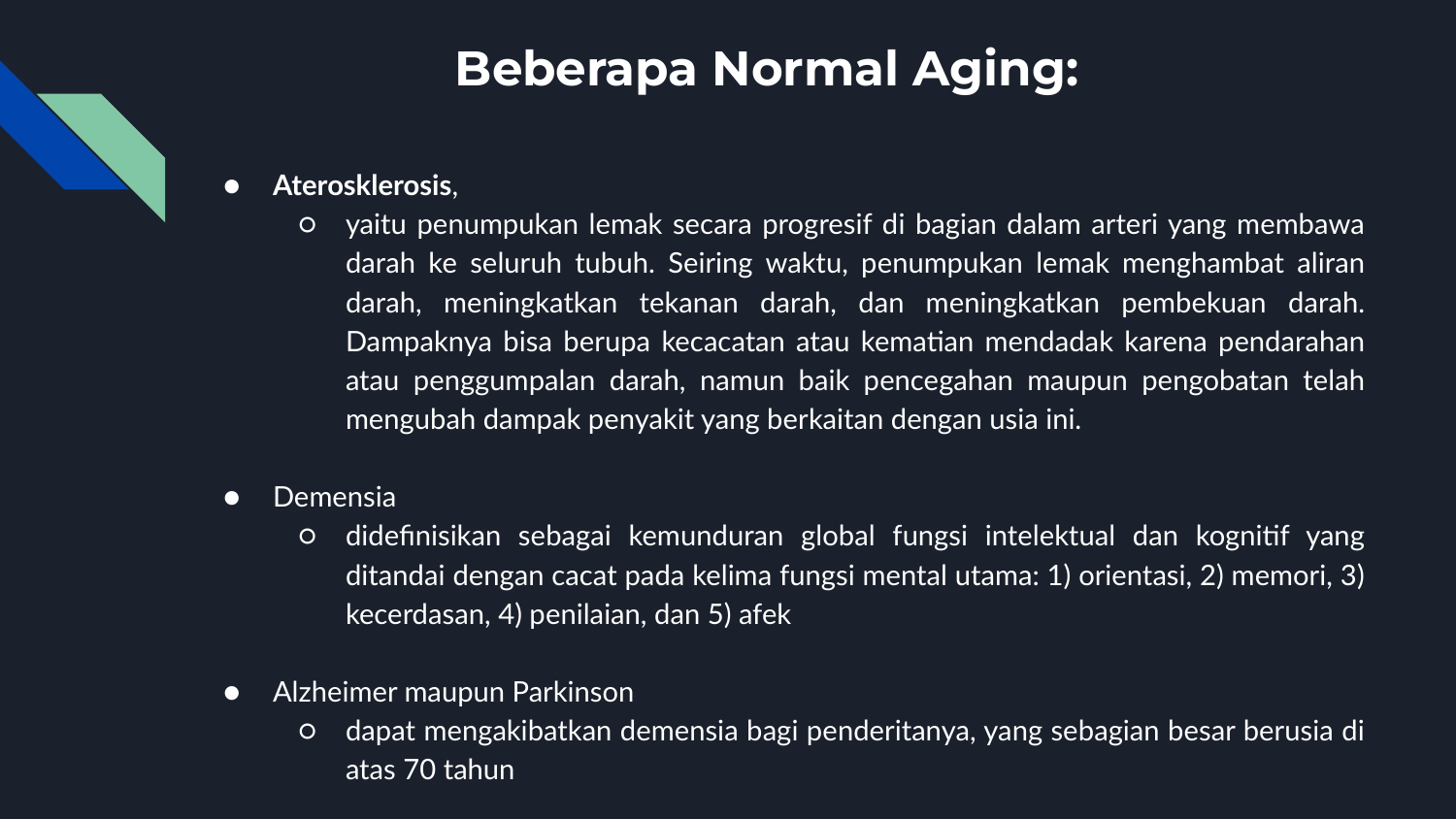

# Beberapa Normal Aging:
Aterosklerosis,
yaitu penumpukan lemak secara progresif di bagian dalam arteri yang membawa darah ke seluruh tubuh. Seiring waktu, penumpukan lemak menghambat aliran darah, meningkatkan tekanan darah, dan meningkatkan pembekuan darah. Dampaknya bisa berupa kecacatan atau kematian mendadak karena pendarahan atau penggumpalan darah, namun baik pencegahan maupun pengobatan telah mengubah dampak penyakit yang berkaitan dengan usia ini.

Demensia
didefinisikan sebagai kemunduran global fungsi intelektual dan kognitif yang ditandai dengan cacat pada kelima fungsi mental utama: 1) orientasi, 2) memori, 3) kecerdasan, 4) penilaian, dan 5) afek

Alzheimer maupun Parkinson
dapat mengakibatkan demensia bagi penderitanya, yang sebagian besar berusia di atas 70 tahun